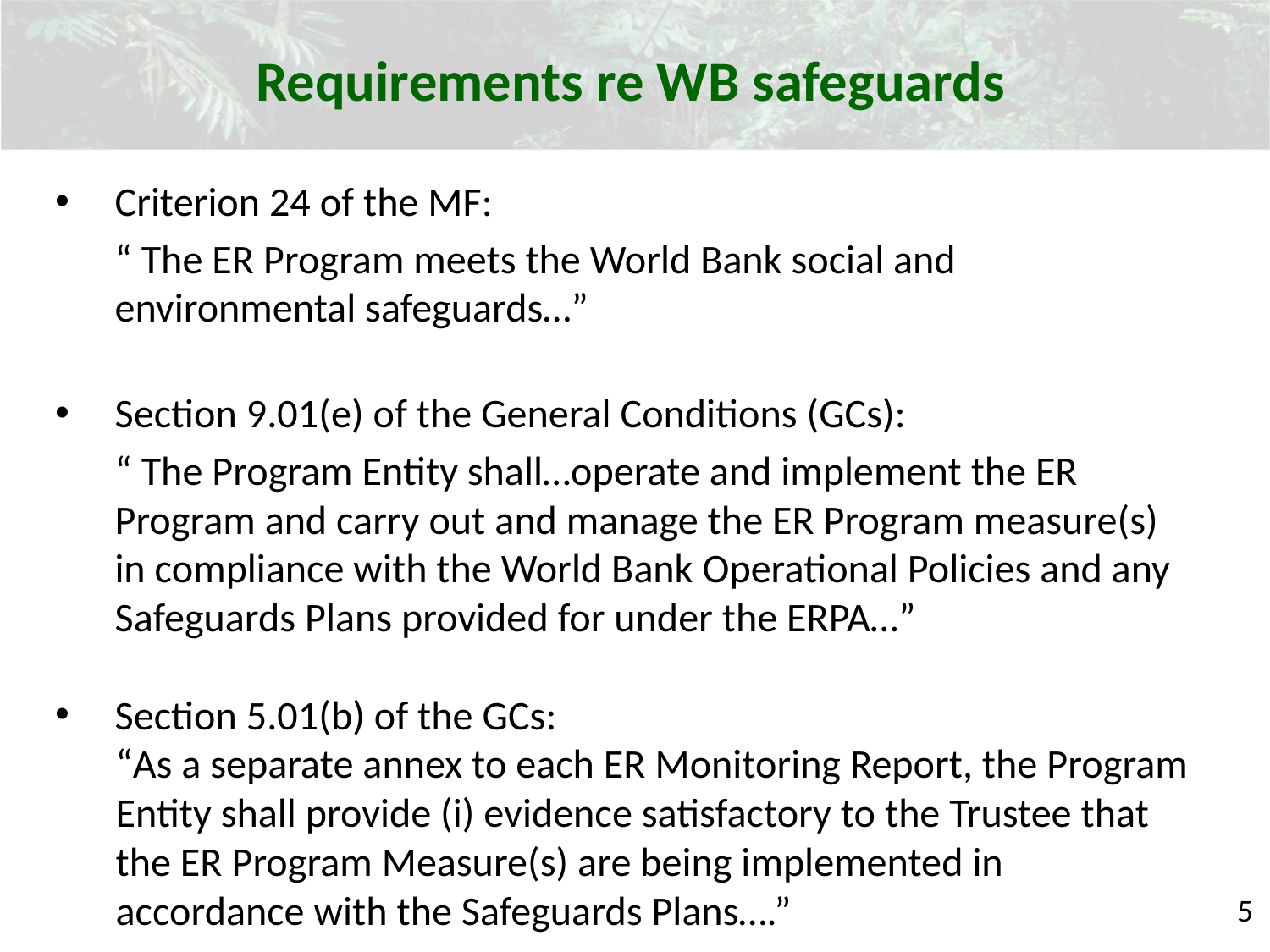

Requirements re WB safeguards

Criterion 24 of the MF:
“ The ER Program meets the World Bank social and environmental safeguards…”

Section 9.01(e) of the General Conditions (GCs):
“ The Program Entity shall…operate and implement the ER Program and carry out and manage the ER Program measure(s) in compliance with the World Bank Operational Policies and any Safeguards Plans provided for under the ERPA…”

Section 5.01(b) of the GCs:
“As a separate annex to each ER Monitoring Report, the Program Entity shall provide (i) evidence satisfactory to the Trustee that the ER Program Measure(s) are being implemented in accordance with the Safeguards Plans….”

5